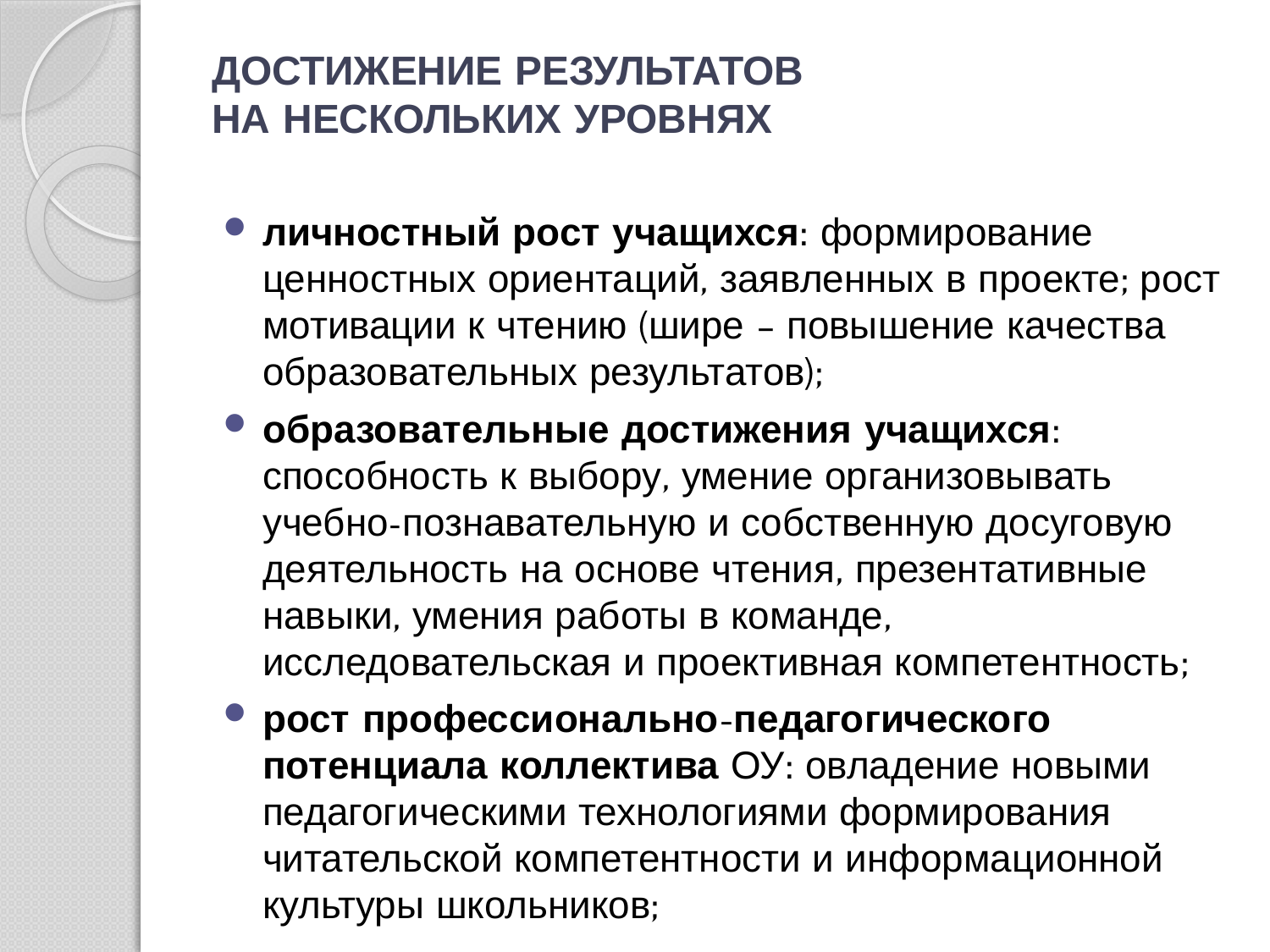

# ДОСТИЖЕНИЕ РЕЗУЛЬТАТОВ НА НЕСКОЛЬКИХ УРОВНЯХ
личностный рост учащихся: формирование ценностных ориентаций, заявленных в проекте; рост мотивации к чтению (шире – повышение качества образовательных результатов);
образовательные достижения учащихся: способность к выбору, умение организовывать учебно-познавательную и собственную досуговую деятельность на основе чтения, презентативные навыки, умения работы в команде, исследовательская и проективная компетентность;
рост профессионально-педагогического потенциала коллектива ОУ: овладение новыми педагогическими технологиями формирования читательской компетентности и информационной культуры школьников;